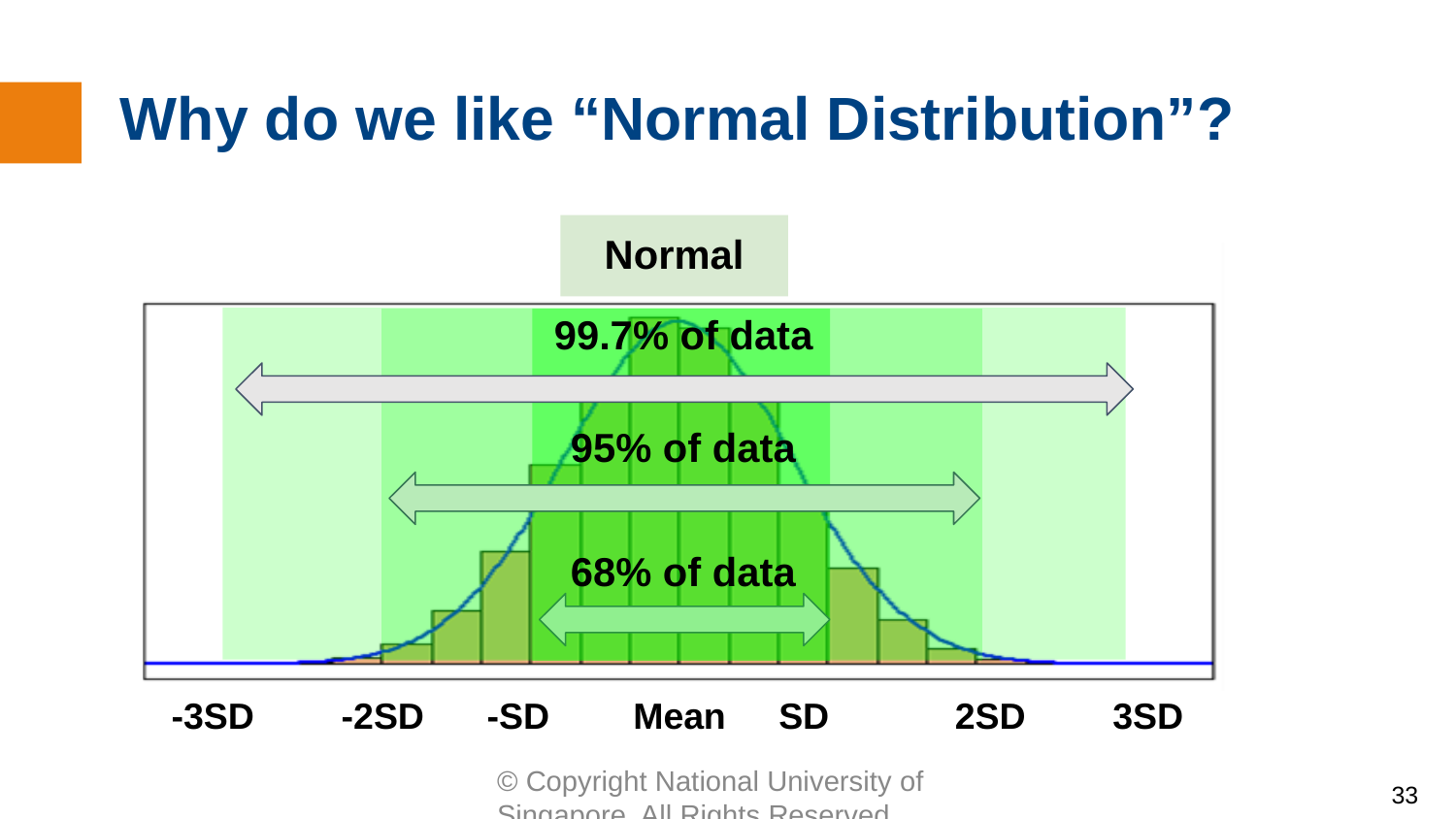

# Why do we like “Normal Distribution”?

Normal
99.7% of data

95% of data

68% of data
-3SD
-2SD	-SD
Mean	SD
2SD
3SD
© Copyright National University of Singapore. All Rights Reserved.
33